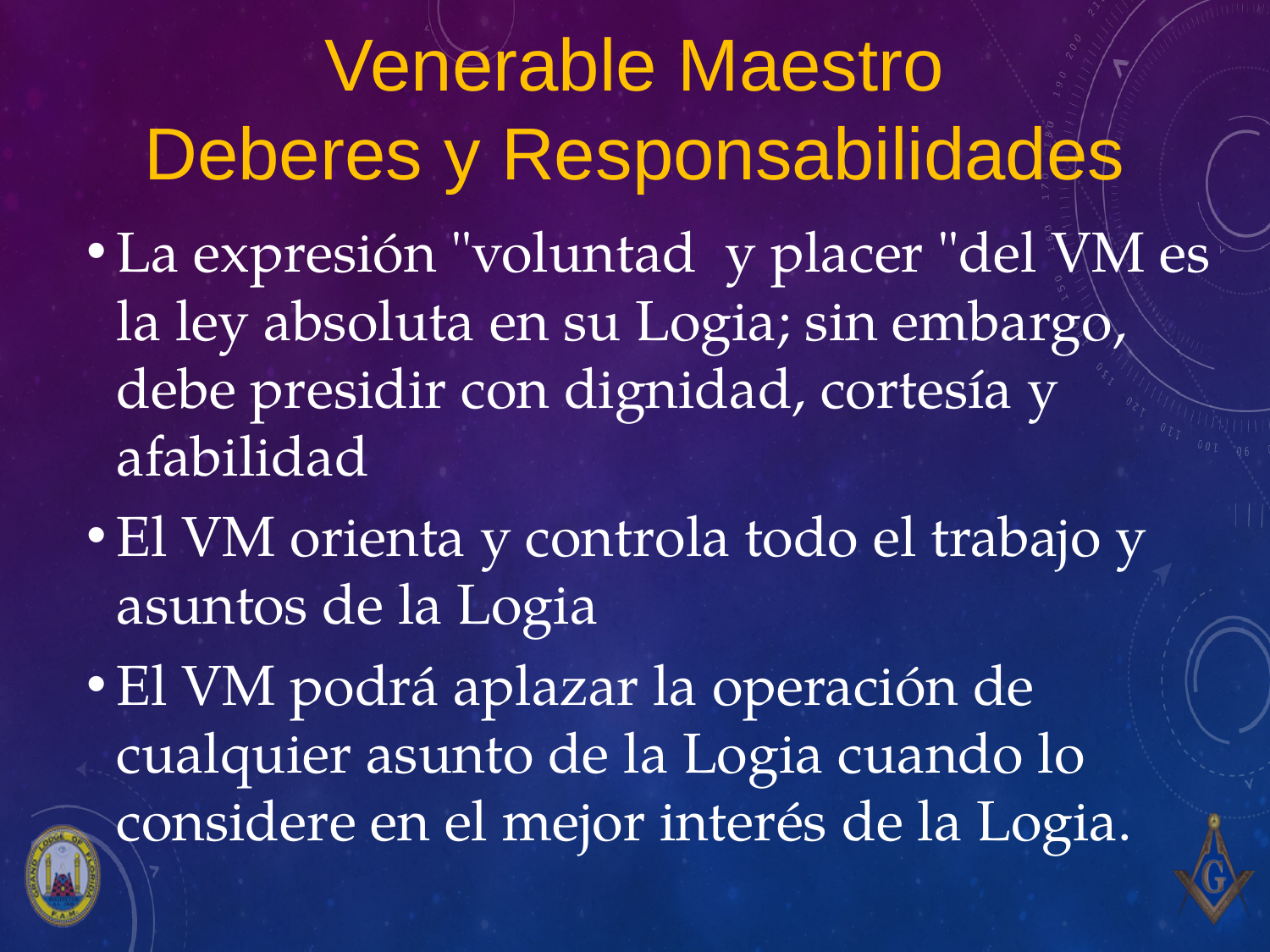

# Venerable Maestro Deberes y Responsabilidades
La expresión "voluntad  y placer "del VM es la ley absoluta en su Logia; sin embargo, debe presidir con dignidad, cortesía y afabilidad
El VM orienta y controla todo el trabajo y asuntos de la Logia
El VM podrá aplazar la operación de cualquier asunto de la Logia cuando lo considere en el mejor interés de la Logia.